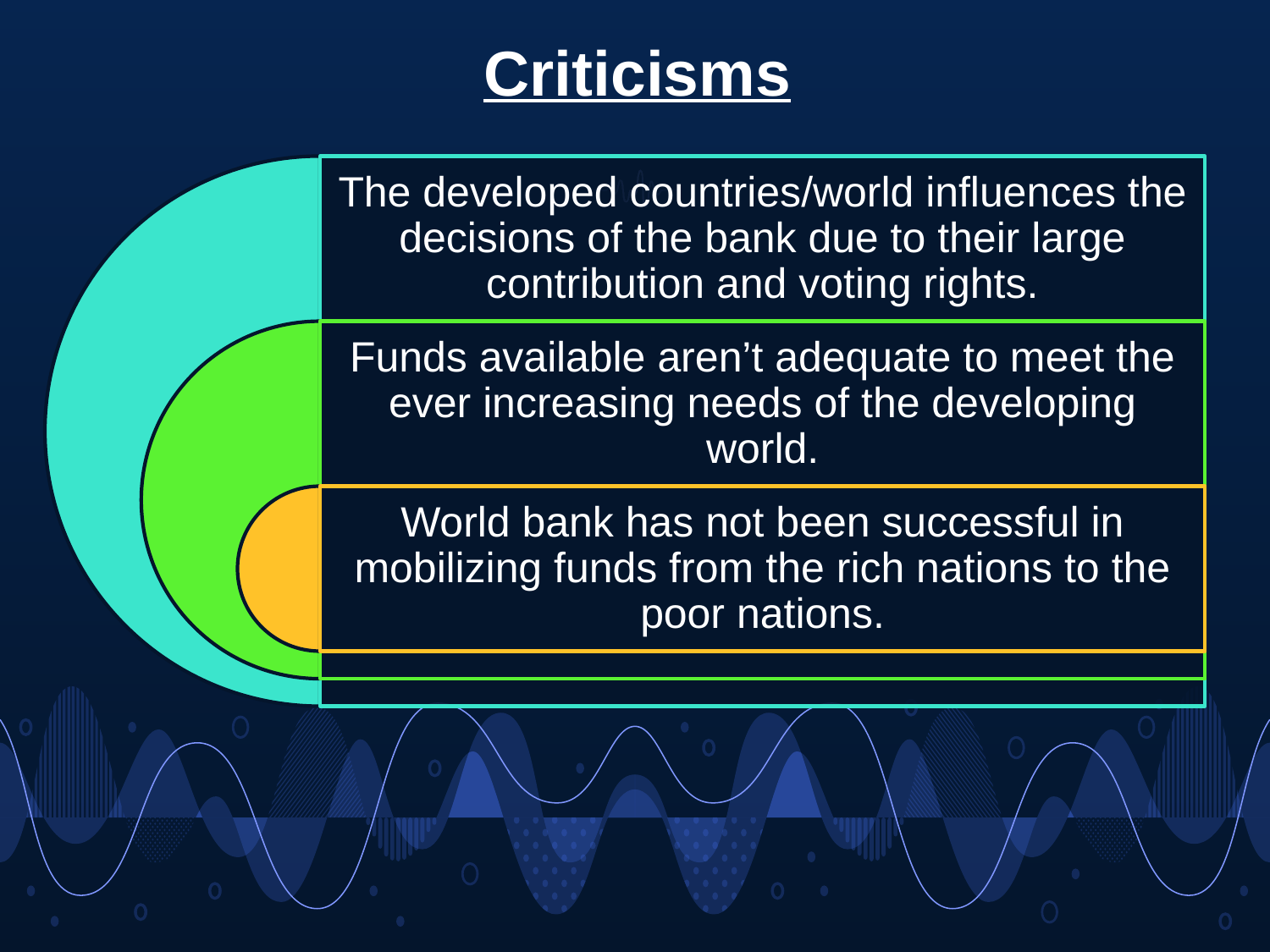

# Criticisms
The developed countries/world influences the decisions of the bank due to their large contribution and voting rights.
Funds available aren’t adequate to meet the ever increasing needs of the developing world.
World bank has not been successful in mobilizing funds from the rich nations to the poor nations.